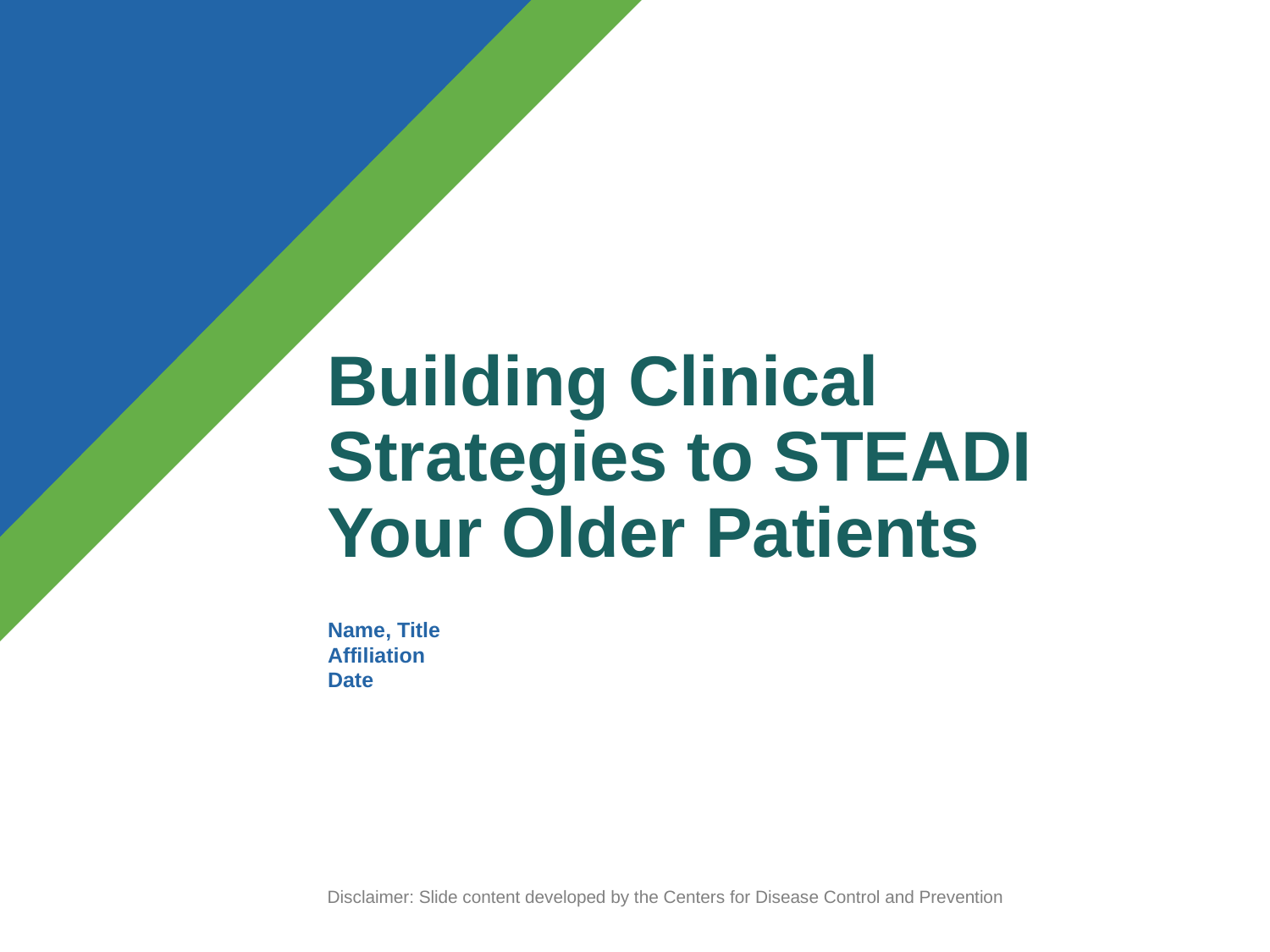

# Building Clinical Strategies to STEADI Your Older Patients
Name, Title
Affiliation
Date
Disclaimer: Slide content developed by the Centers for Disease Control and Prevention